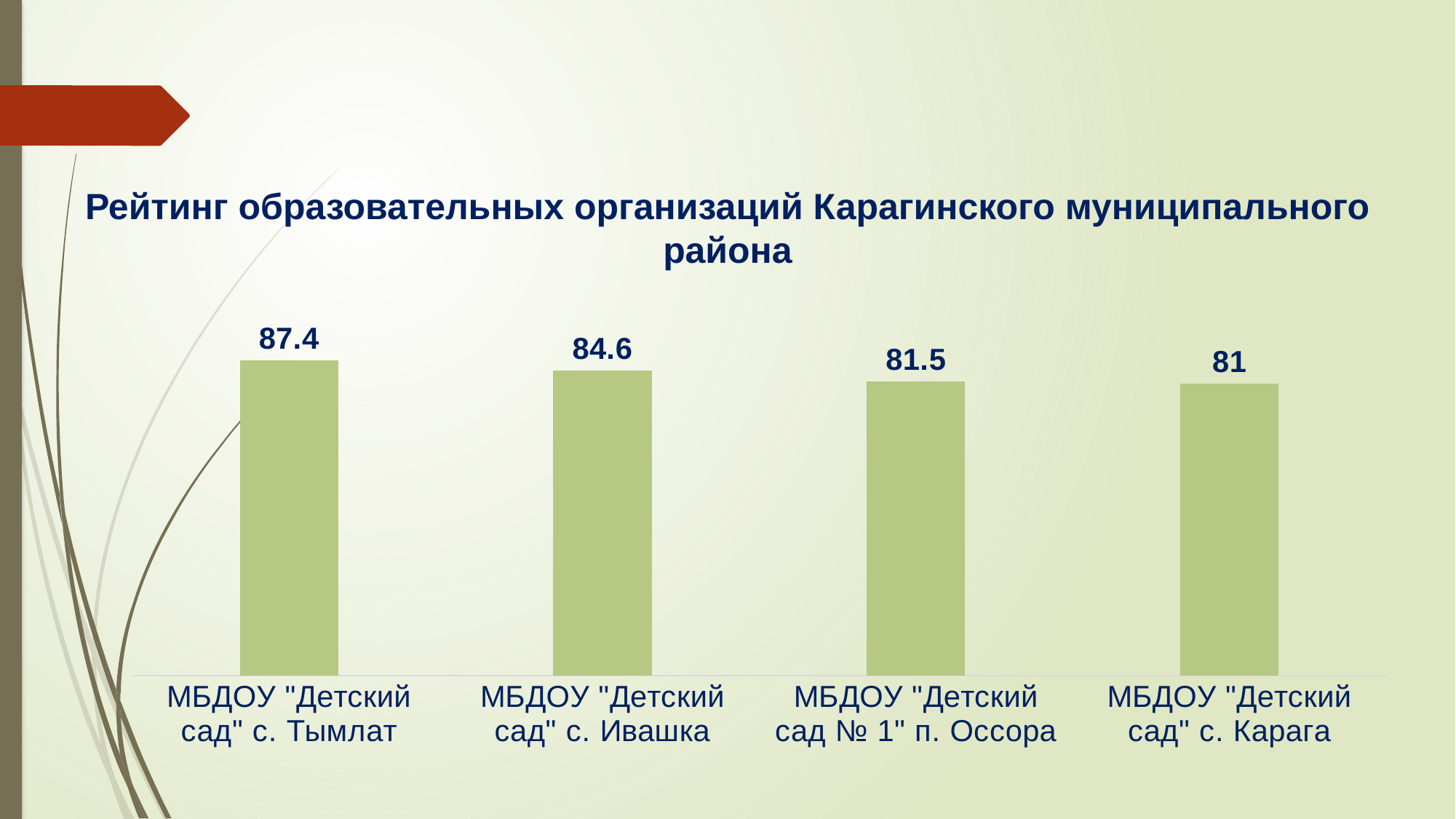

# Рейтинг образовательных организаций Карагинского муниципального района

### Chart

| Category | Итоговый балл |
|---|---|
| МБДОУ "Детский сад" с. Тымлат | 87.4 |
| МБДОУ "Детский сад" с. Ивашка | 84.6 |
| МБДОУ "Детский сад № 1" п. Оссора | 81.5 |
| МБДОУ "Детский сад" с. Карага | 81.0 |